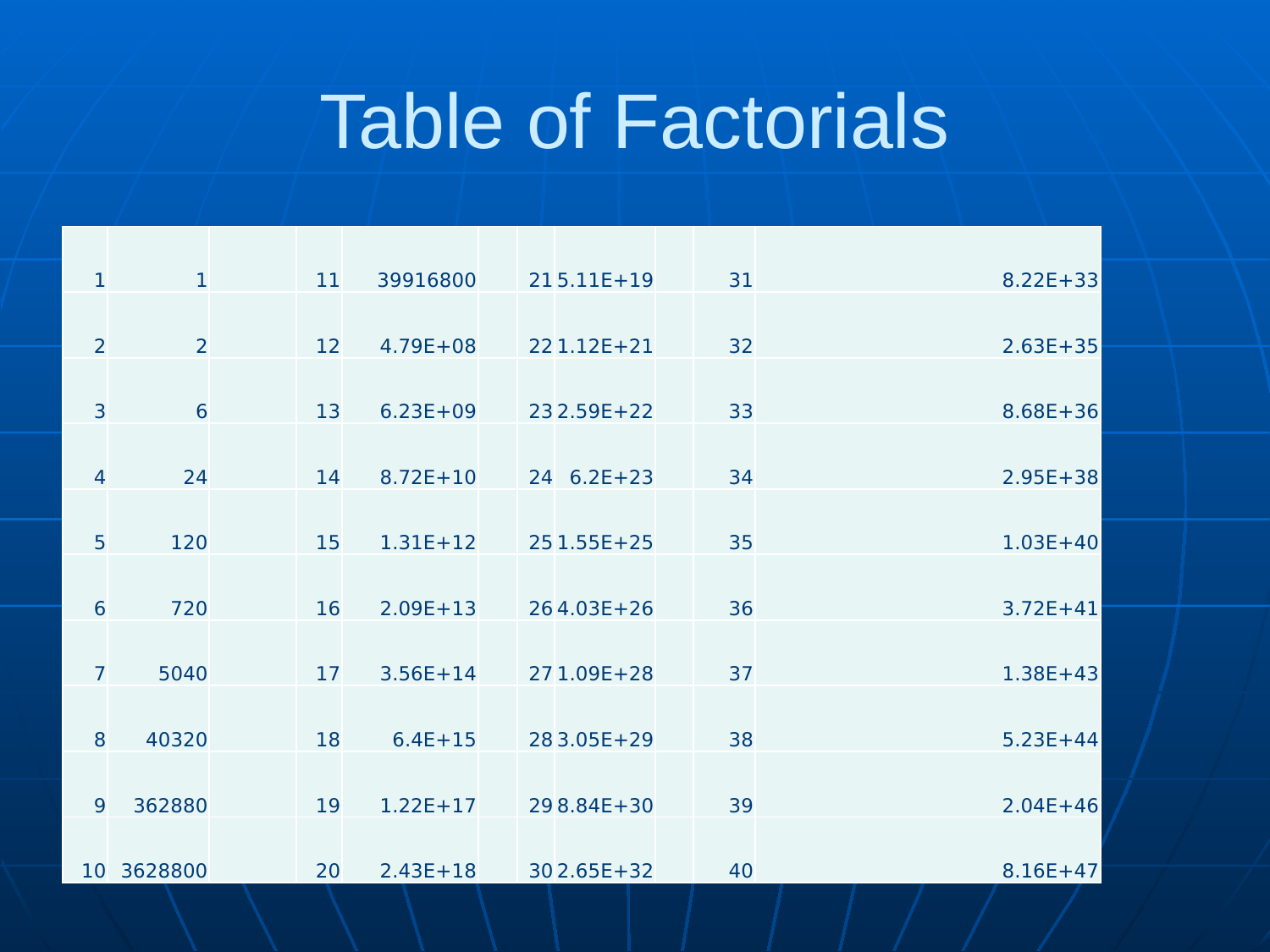

# Table of Factorials
| 1 | 1 |  | 11 | 39916800 |  | 21 | 5.11E+19 |  | 31 | 8.22E+33 |
| --- | --- | --- | --- | --- | --- | --- | --- | --- | --- | --- |
| 2 | 2 |  | 12 | 4.79E+08 |  | 22 | 1.12E+21 |  | 32 | 2.63E+35 |
| 3 | 6 |  | 13 | 6.23E+09 |  | 23 | 2.59E+22 |  | 33 | 8.68E+36 |
| 4 | 24 |  | 14 | 8.72E+10 |  | 24 | 6.2E+23 |  | 34 | 2.95E+38 |
| 5 | 120 |  | 15 | 1.31E+12 |  | 25 | 1.55E+25 |  | 35 | 1.03E+40 |
| 6 | 720 |  | 16 | 2.09E+13 |  | 26 | 4.03E+26 |  | 36 | 3.72E+41 |
| 7 | 5040 |  | 17 | 3.56E+14 |  | 27 | 1.09E+28 |  | 37 | 1.38E+43 |
| 8 | 40320 |  | 18 | 6.4E+15 |  | 28 | 3.05E+29 |  | 38 | 5.23E+44 |
| 9 | 362880 |  | 19 | 1.22E+17 |  | 29 | 8.84E+30 |  | 39 | 2.04E+46 |
| 10 | 3628800 |  | 20 | 2.43E+18 |  | 30 | 2.65E+32 |  | 40 | 8.16E+47 |